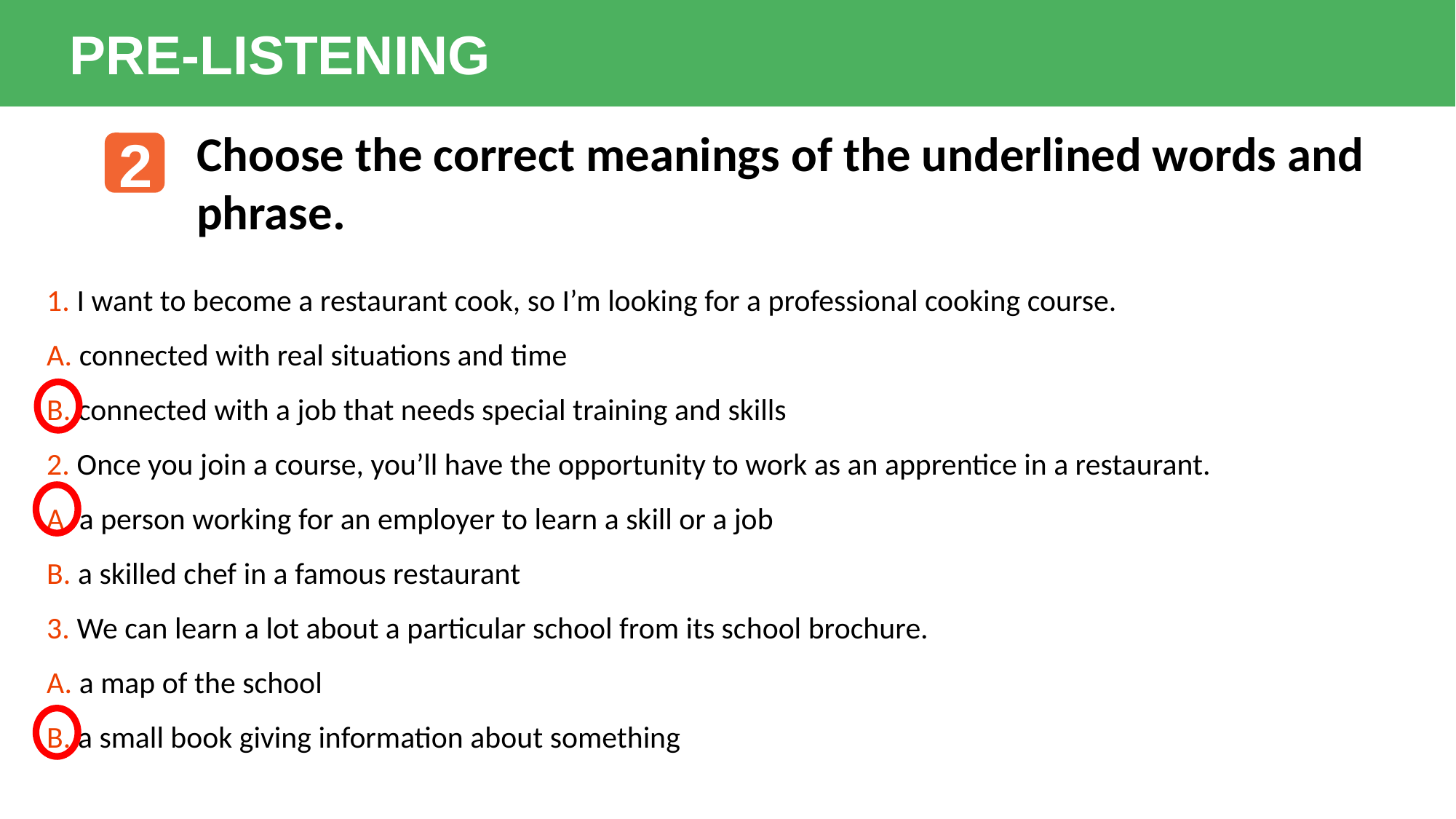

PRE-LISTENING
Choose the correct meanings of the underlined words and phrase.
2

1. I want to become a restaurant cook, so I’m looking for a professional cooking course.
A. connected with real situations and time
B. connected with a job that needs special training and skills
2. Once you join a course, you’ll have the opportunity to work as an apprentice in a restaurant.
A. a person working for an employer to learn a skill or a job
B. a skilled chef in a famous restaurant
3. We can learn a lot about a particular school from its school brochure.
A. a map of the school
B. a small book giving information about something